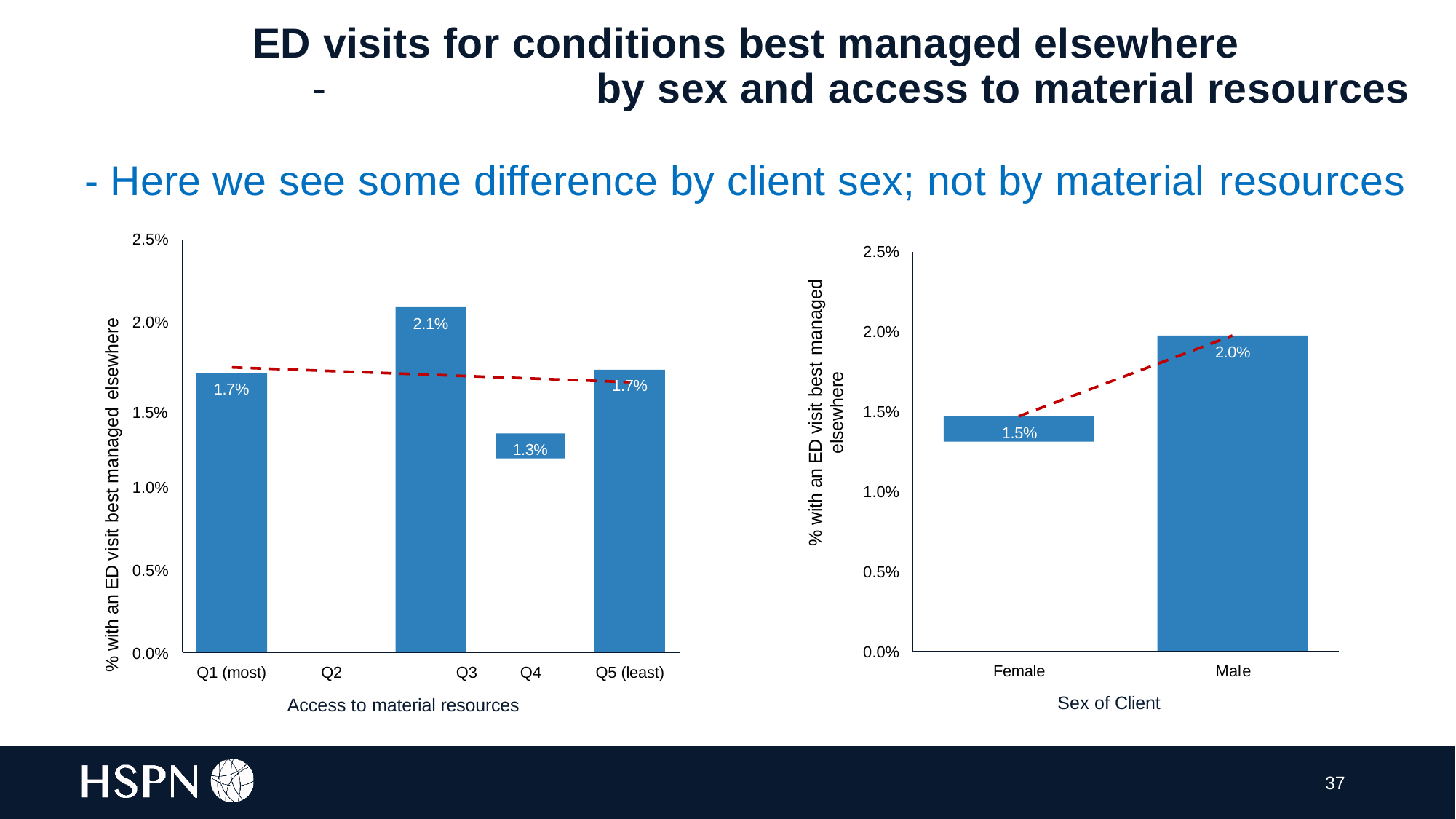

# ED visits for conditions best managed elsewhere
-	by sex and access to material resources
- Here we see some difference by client sex; not by material resources
2.5%

2.5%

% with an ED visit best managed
elsewhere

2.0%
2.1%
% with an ED visit best managed elsewhere
2.0%

2.0%

1.7%
1.7%
1.5%	1.6%
1.5%
1.5%
1.3%
1.0%
1.0%
0.5%
0.5%
0.0%
0.0%
Q2	Q3
Access to material resources

Female
Male
Q1 (most)
Q4
Q5 (least)
Sex of Client

37